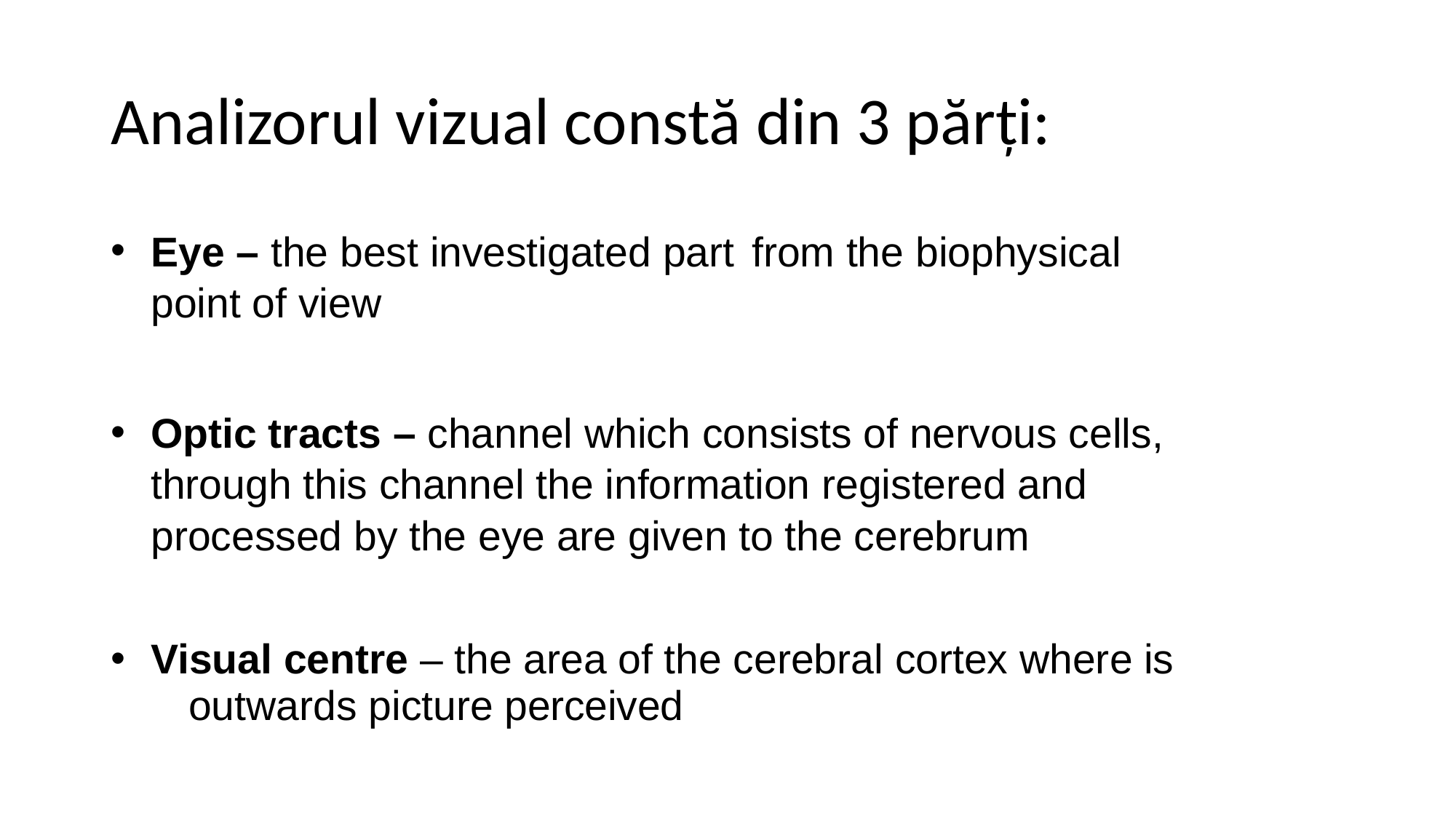

# Analizorul vizual constă din 3 părți:
Eye – the best investigated part from the biophysical point of view

Optic tracts – channel which consists of nervous cells, through this channel the information registered and processed by the eye are given to the cerebrum

Visual centre – the area of the cerebral cortex where is
outwards picture perceived